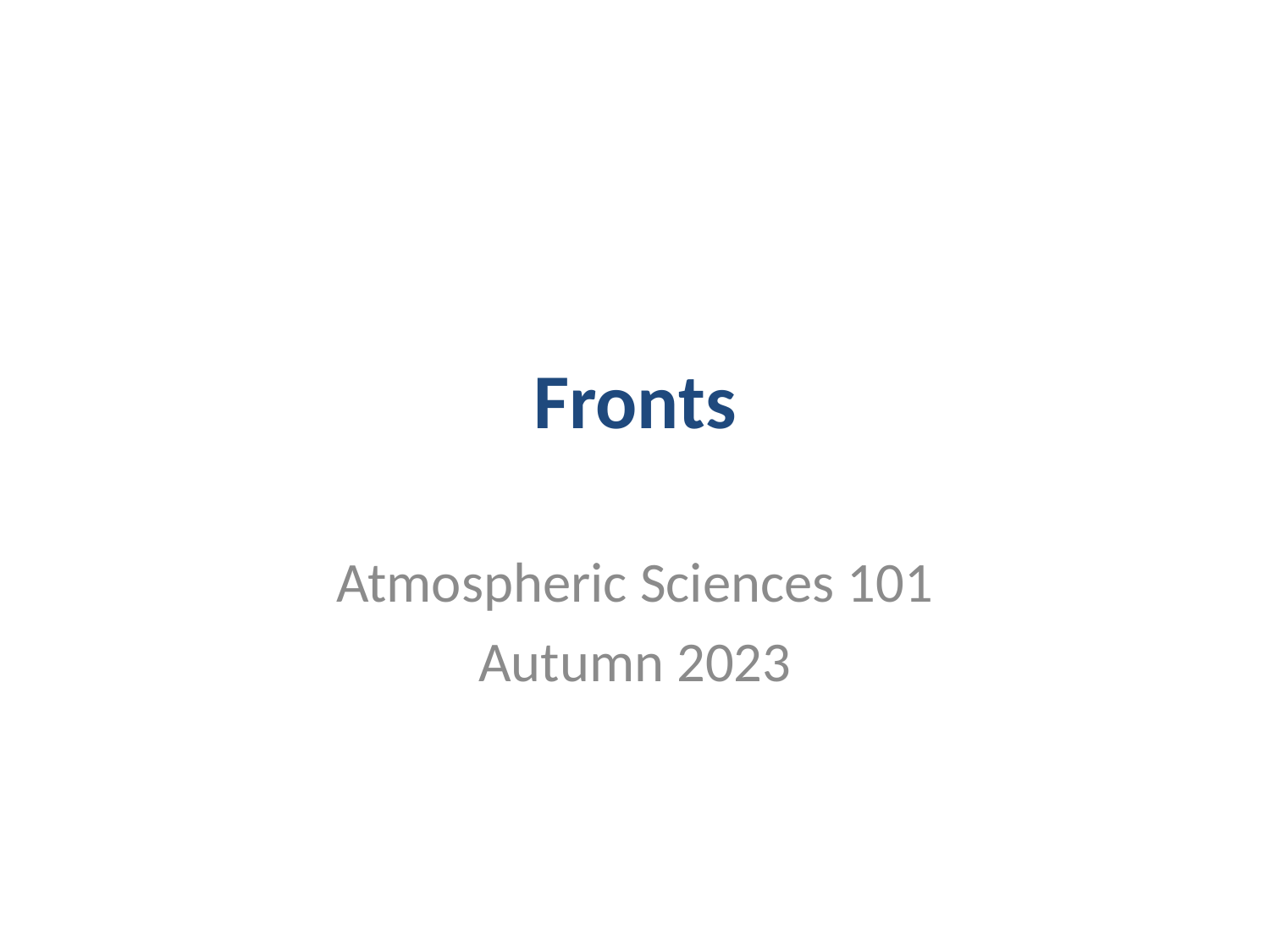

# Fronts
Atmospheric Sciences 101
Autumn 2023